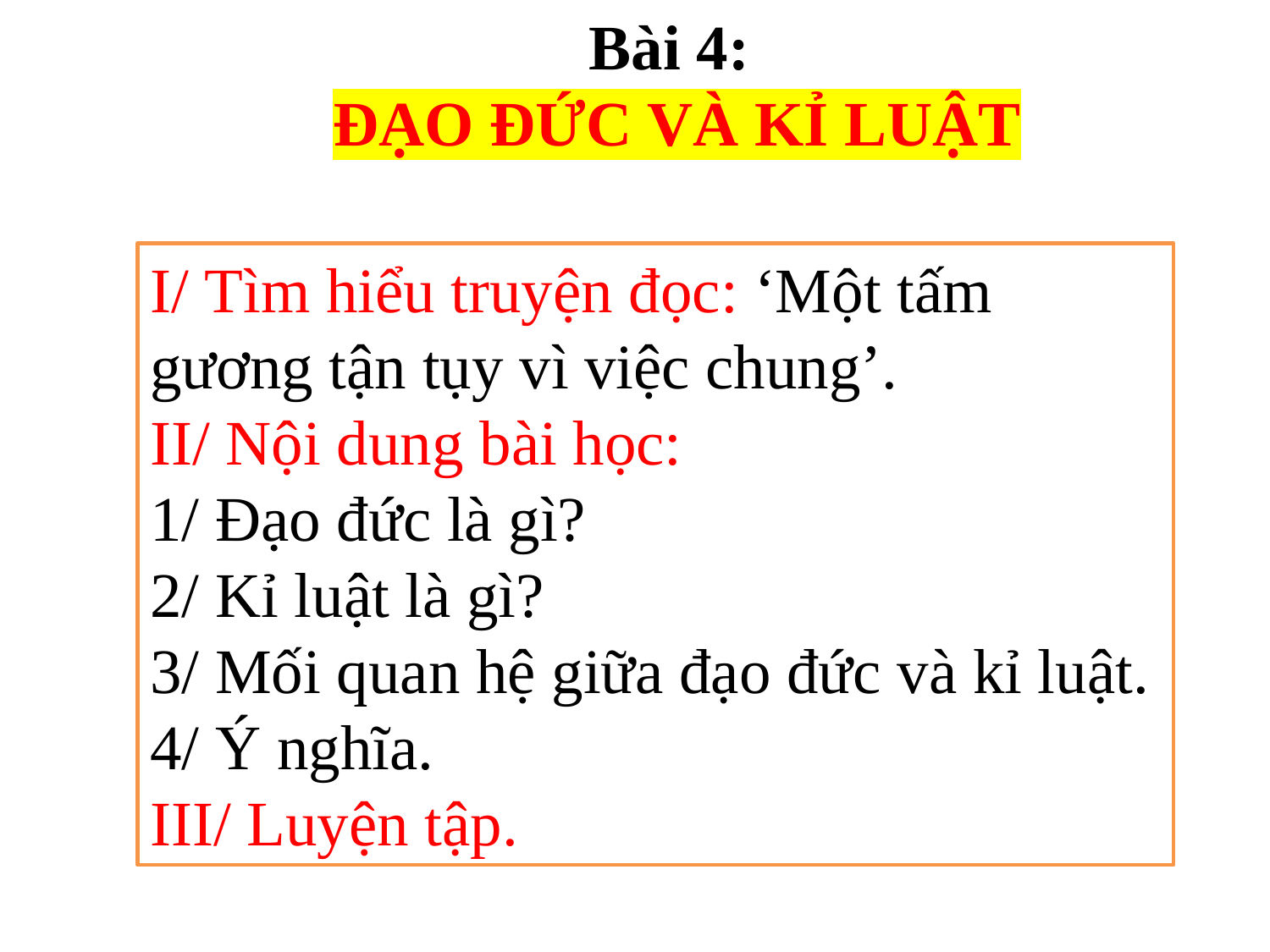

Bài 4:
ĐẠO ĐỨC VÀ KỈ LUẬT
I/ Tìm hiểu truyện đọc: ‘Một tấm gương tận tụy vì việc chung’.
II/ Nội dung bài học:
1/ Đạo đức là gì?
2/ Kỉ luật là gì?
3/ Mối quan hệ giữa đạo đức và kỉ luật.
4/ Ý nghĩa.
III/ Luyện tập.